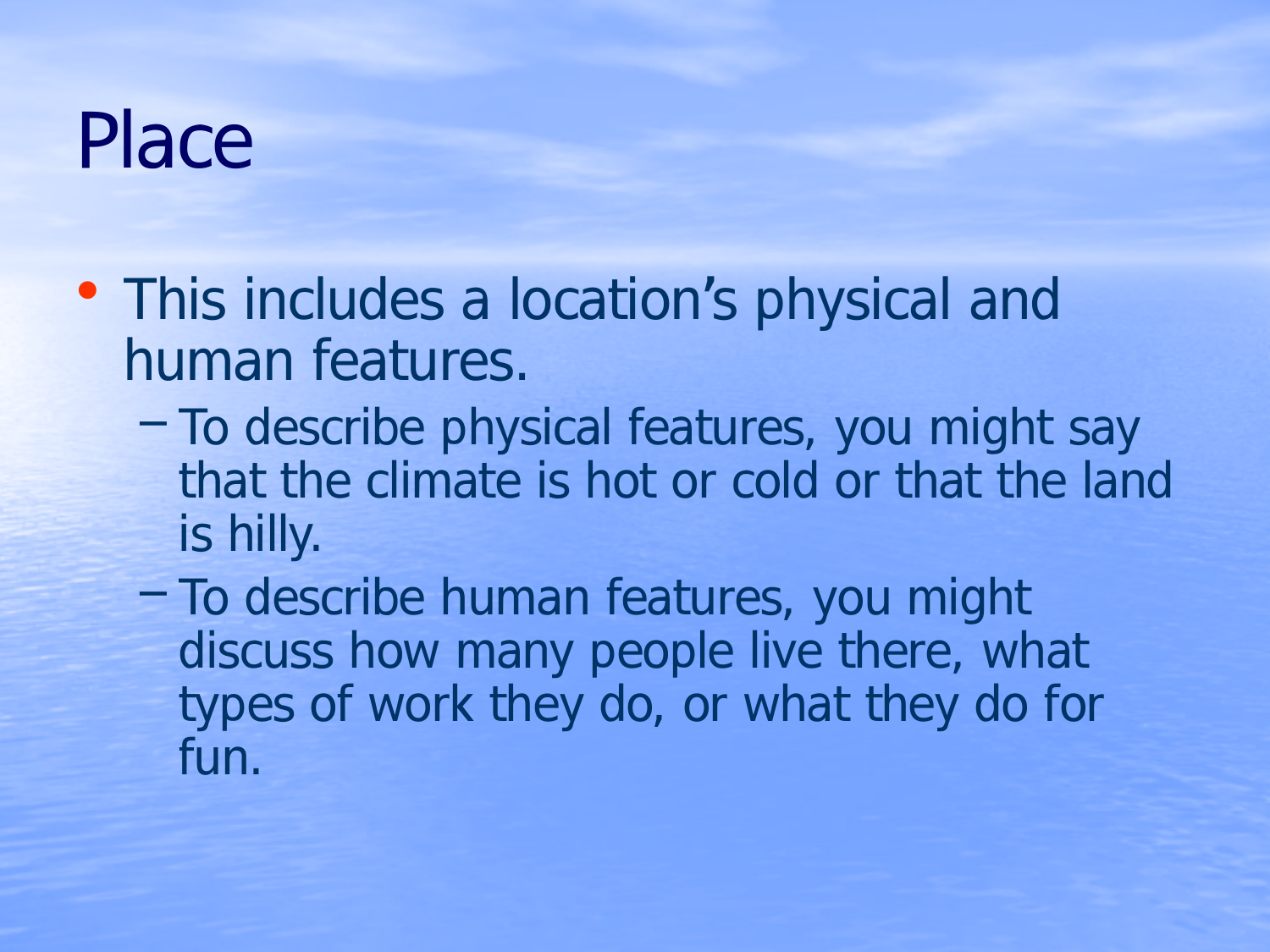

# Place
This includes a location’s physical and human features.
To describe physical features, you might say that the climate is hot or cold or that the land is hilly.
To describe human features, you might discuss how many people live there, what types of work they do, or what they do for fun.